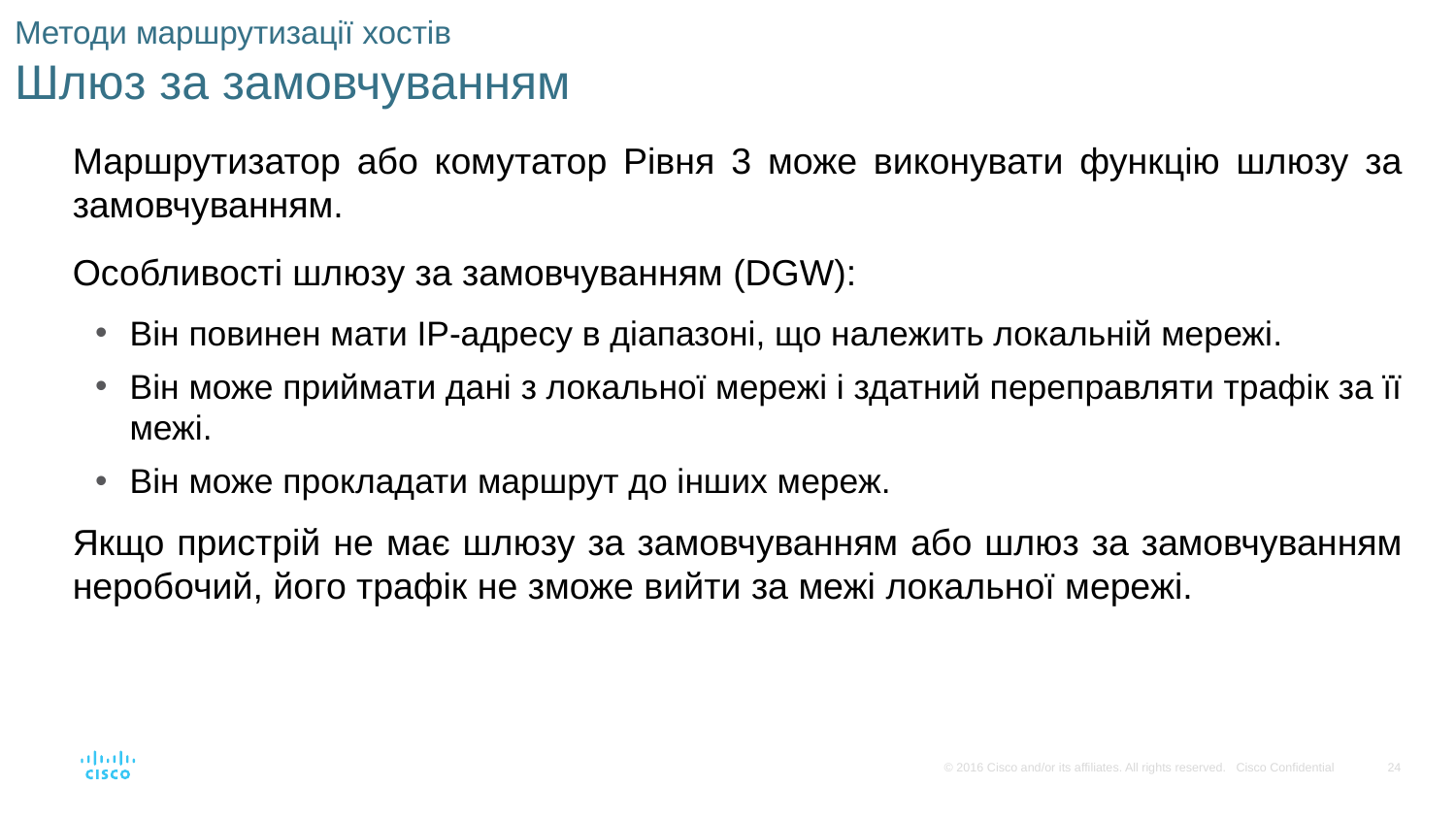

# Методи маршрутизації хостів Шлюз за замовчуванням
Маршрутизатор або комутатор Рівня 3 може виконувати функцію шлюзу за замовчуванням.
Особливості шлюзу за замовчуванням (DGW):
Він повинен мати IP-адресу в діапазоні, що належить локальній мережі.
Він може приймати дані з локальної мережі і здатний переправляти трафік за її межі.
Він може прокладати маршрут до інших мереж.
Якщо пристрій не має шлюзу за замовчуванням або шлюз за замовчуванням неробочий, його трафік не зможе вийти за межі локальної мережі.